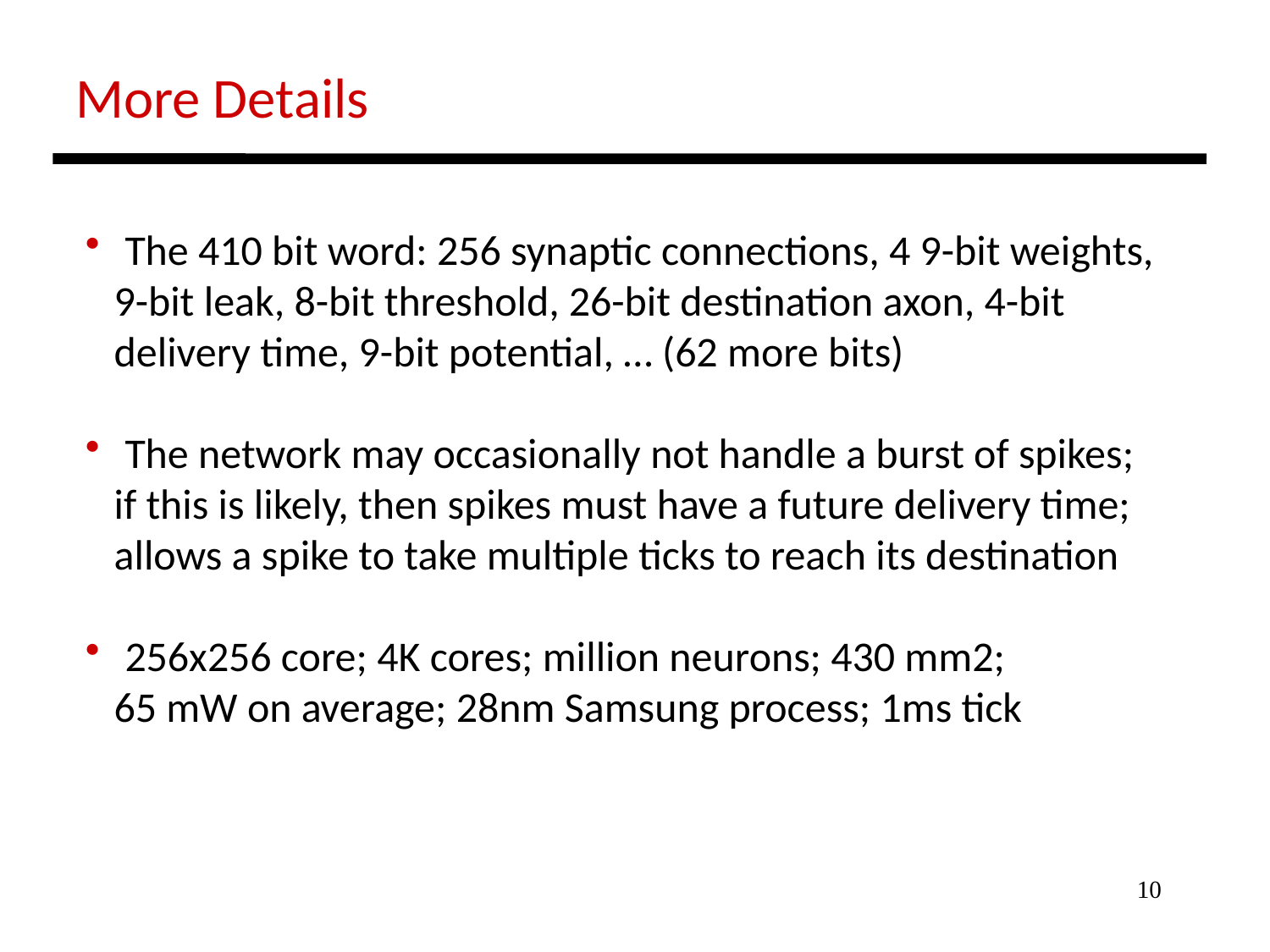

More Details

 The 410 bit word: 256 synaptic connections, 4 9-bit weights,
   9-bit leak, 8-bit threshold, 26-bit destination axon, 4-bit
   delivery time, 9-bit potential, … (62 more bits)

 The network may occasionally not handle a burst of spikes;
   if this is likely, then spikes must have a future delivery time;
   allows a spike to take multiple ticks to reach its destination

 256x256 core; 4K cores; million neurons; 430 mm2;
   65 mW on average; 28nm Samsung process; 1ms tick

10